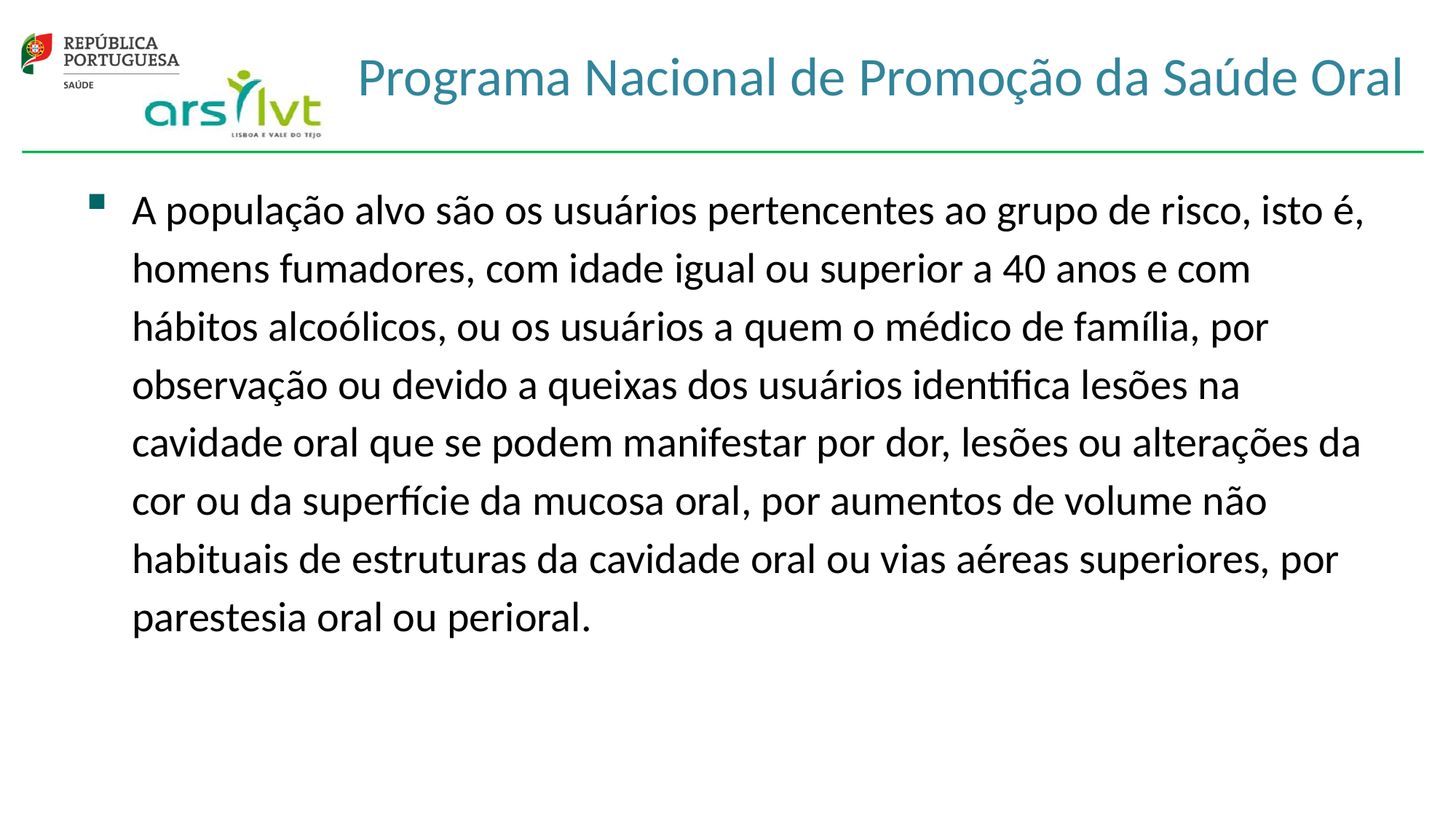

# Programa Nacional de Promoção da Saúde Oral
A população alvo são os usuários pertencentes ao grupo de risco, isto é, homens fumadores, com idade igual ou superior a 40 anos e com hábitos alcoólicos, ou os usuários a quem o médico de família, por observação ou devido a queixas dos usuários identifica lesões na cavidade oral que se podem manifestar por dor, lesões ou alterações da cor ou da superfície da mucosa oral, por aumentos de volume não habituais de estruturas da cavidade oral ou vias aéreas superiores, por parestesia oral ou perioral.